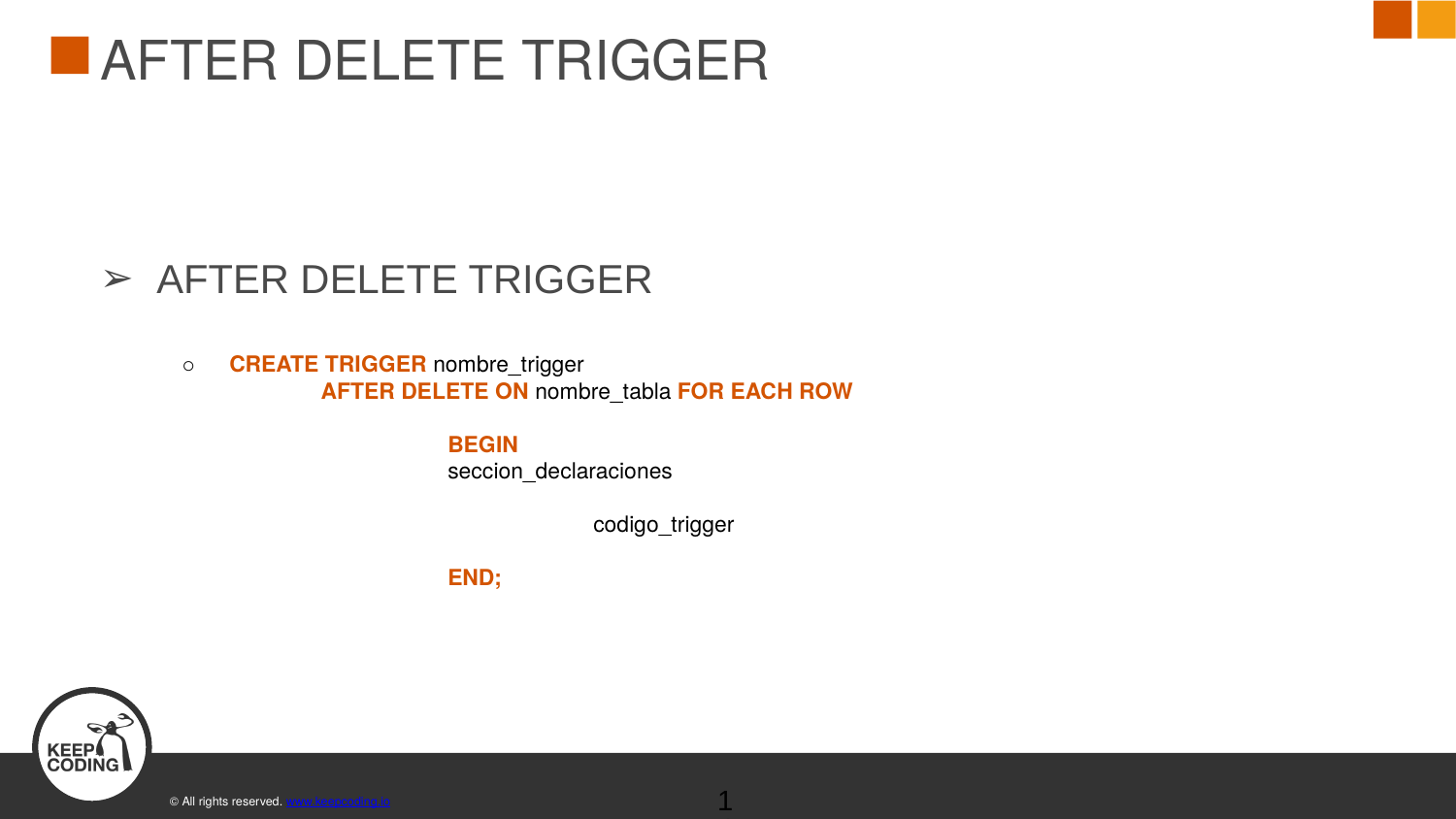

# AFTER DELETE TRIGGER

AFTER DELETE TRIGGER

CREATE TRIGGER nombre_trigger
	   AFTER DELETE ON nombre_tabla FOR EACH ROW

		BEGIN
		seccion_declaraciones

			codigo_trigger

		END;

145